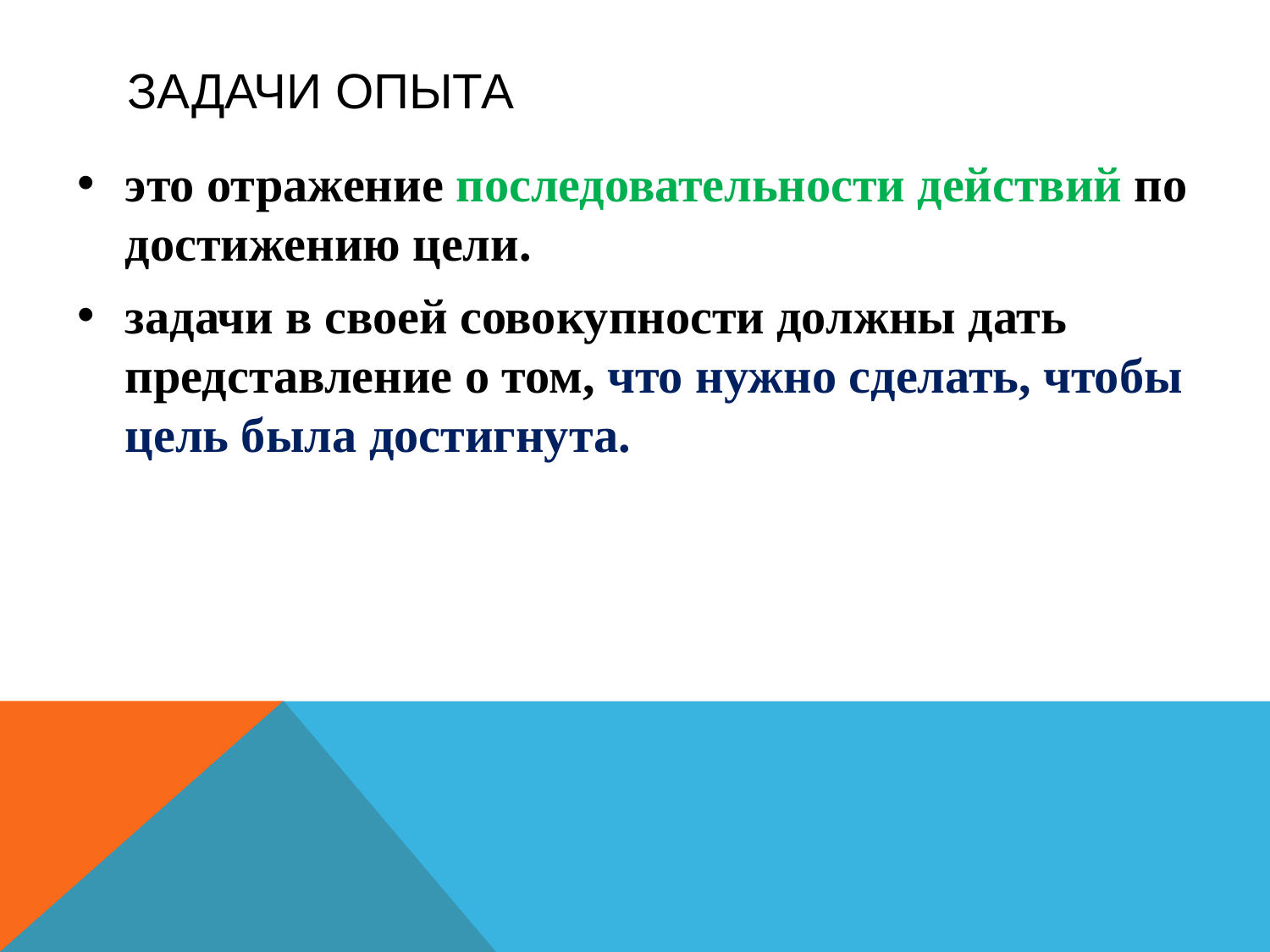

# ЗАДАЧИ ОПЫТА
это отражение последовательности действий по достижению цели.
задачи в своей совокупности должны дать представление о том, что нужно сделать, чтобы цель была достигнута.